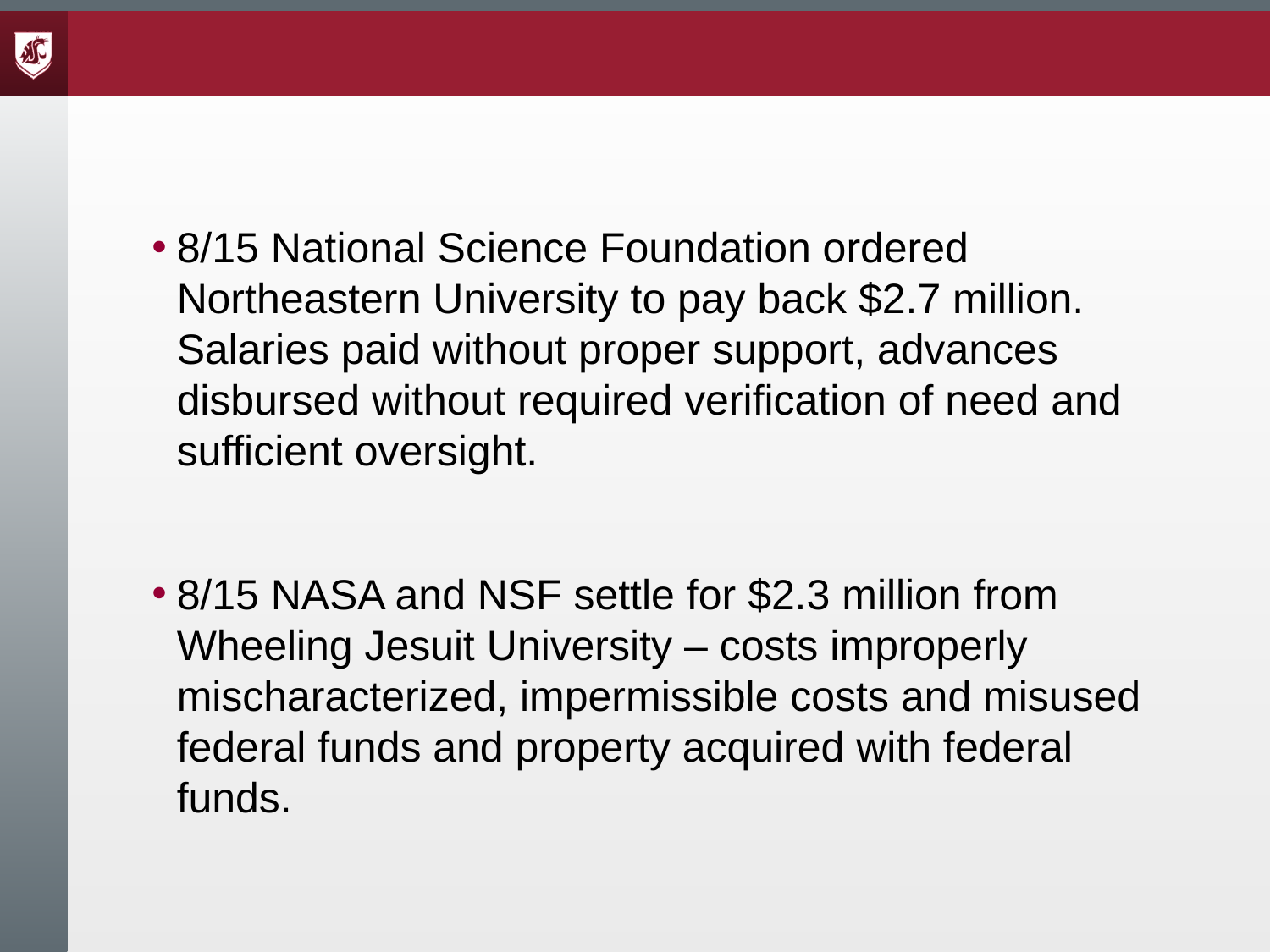

#
8/15 National Science Foundation ordered Northeastern University to pay back $2.7 million. Salaries paid without proper support, advances  disbursed without required verification of need and sufficient oversight.

8/15 NASA and NSF settle for $2.3 million from Wheeling Jesuit University – costs improperly mischaracterized, impermissible costs and misused federal funds and property acquired with federal funds.